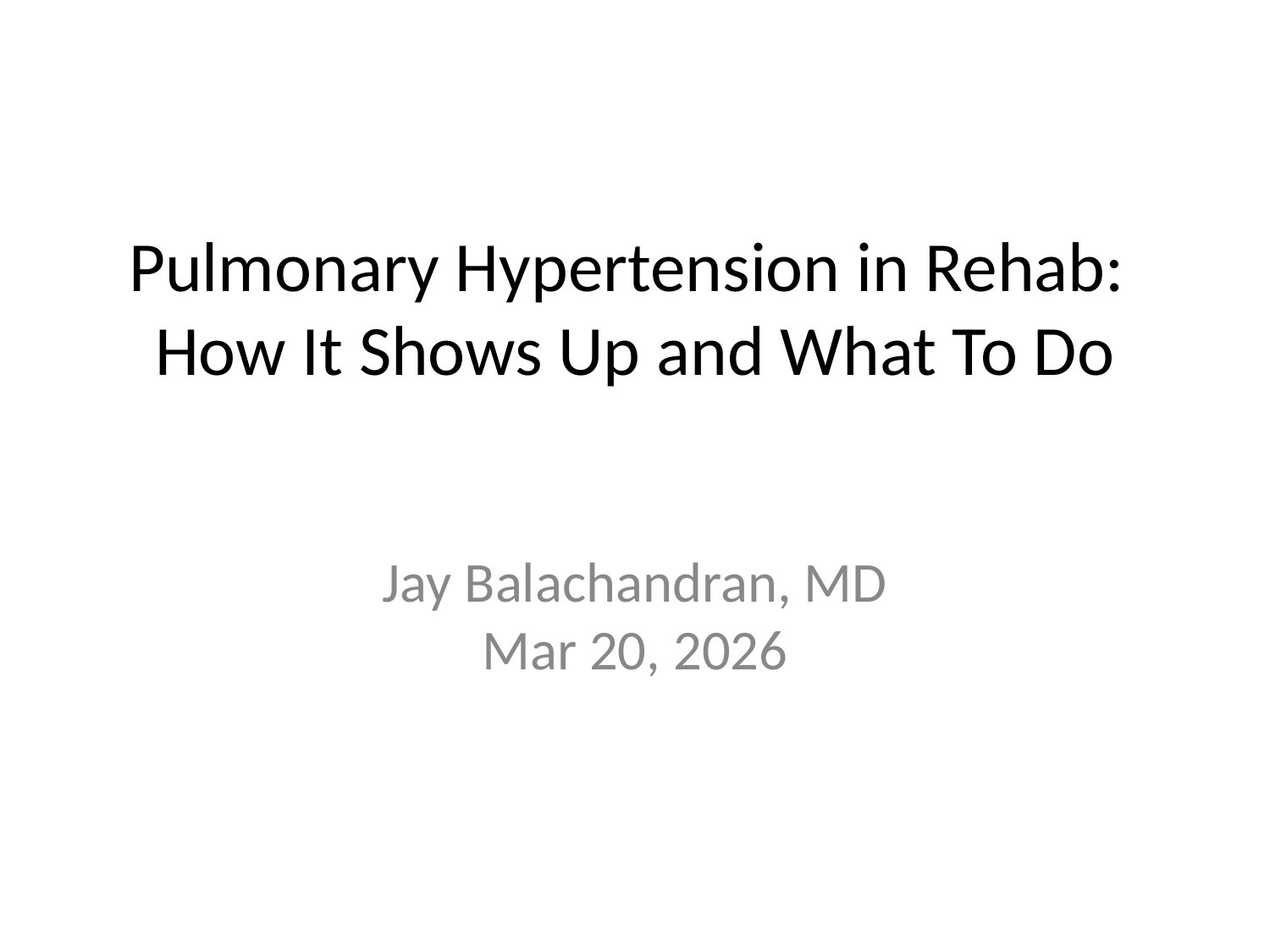

# Pulmonary Hypertension in Rehab: How It Shows Up and What To Do
Jay Balachandran, MD
Mar 20, 2026